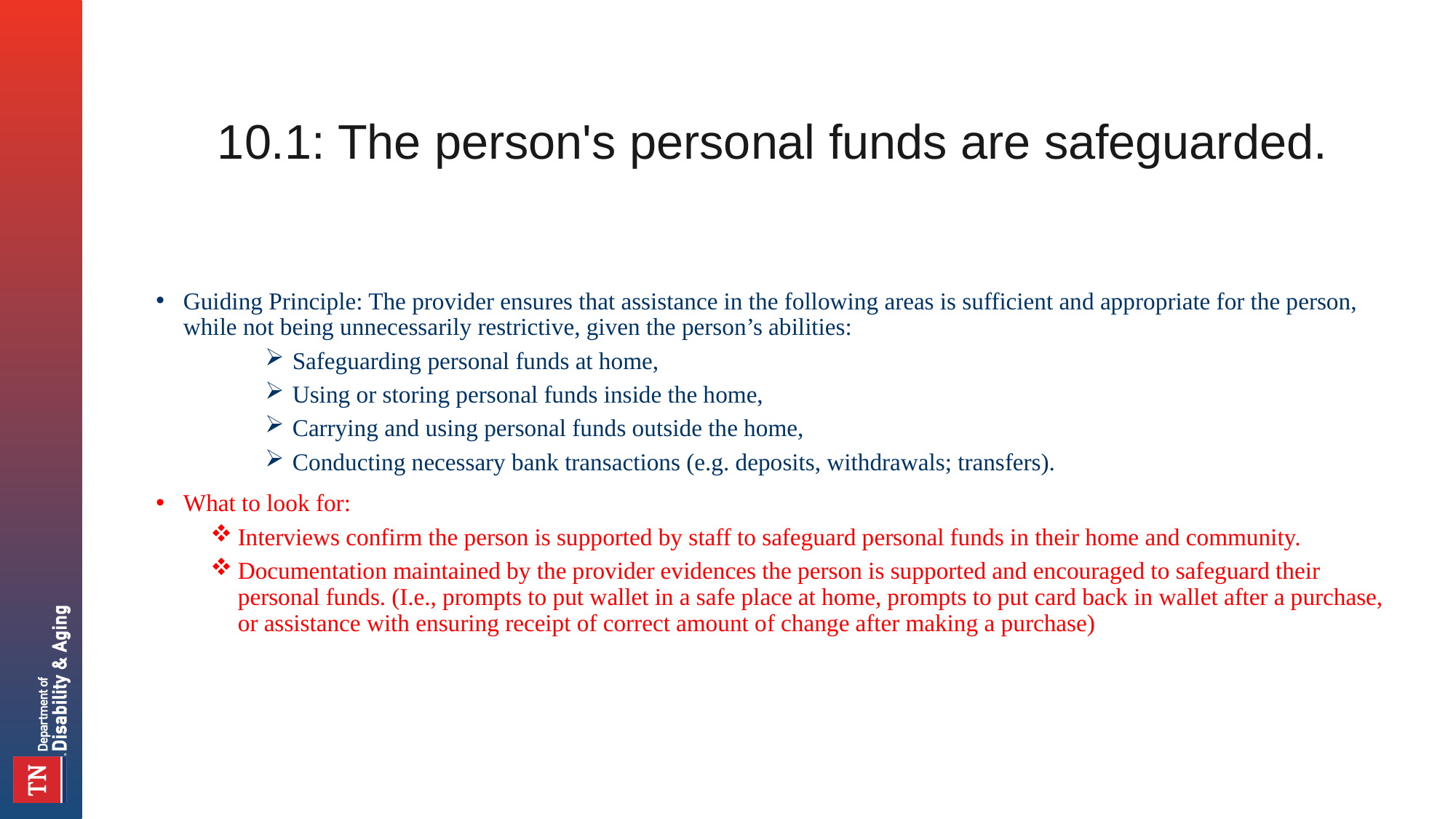

# 10.1: The person's personal funds are safeguarded.
Guiding Principle: The provider ensures that assistance in the following areas is sufficient and appropriate for the person, while not being unnecessarily restrictive, given the person’s abilities:
Safeguarding personal funds at home,
Using or storing personal funds inside the home,
Carrying and using personal funds outside the home,
Conducting necessary bank transactions (e.g. deposits, withdrawals; transfers).
What to look for:
Interviews confirm the person is supported by staff to safeguard personal funds in their home and community.
Documentation maintained by the provider evidences the person is supported and encouraged to safeguard their personal funds. (I.e., prompts to put wallet in a safe place at home, prompts to put card back in wallet after a purchase, or assistance with ensuring receipt of correct amount of change after making a purchase)